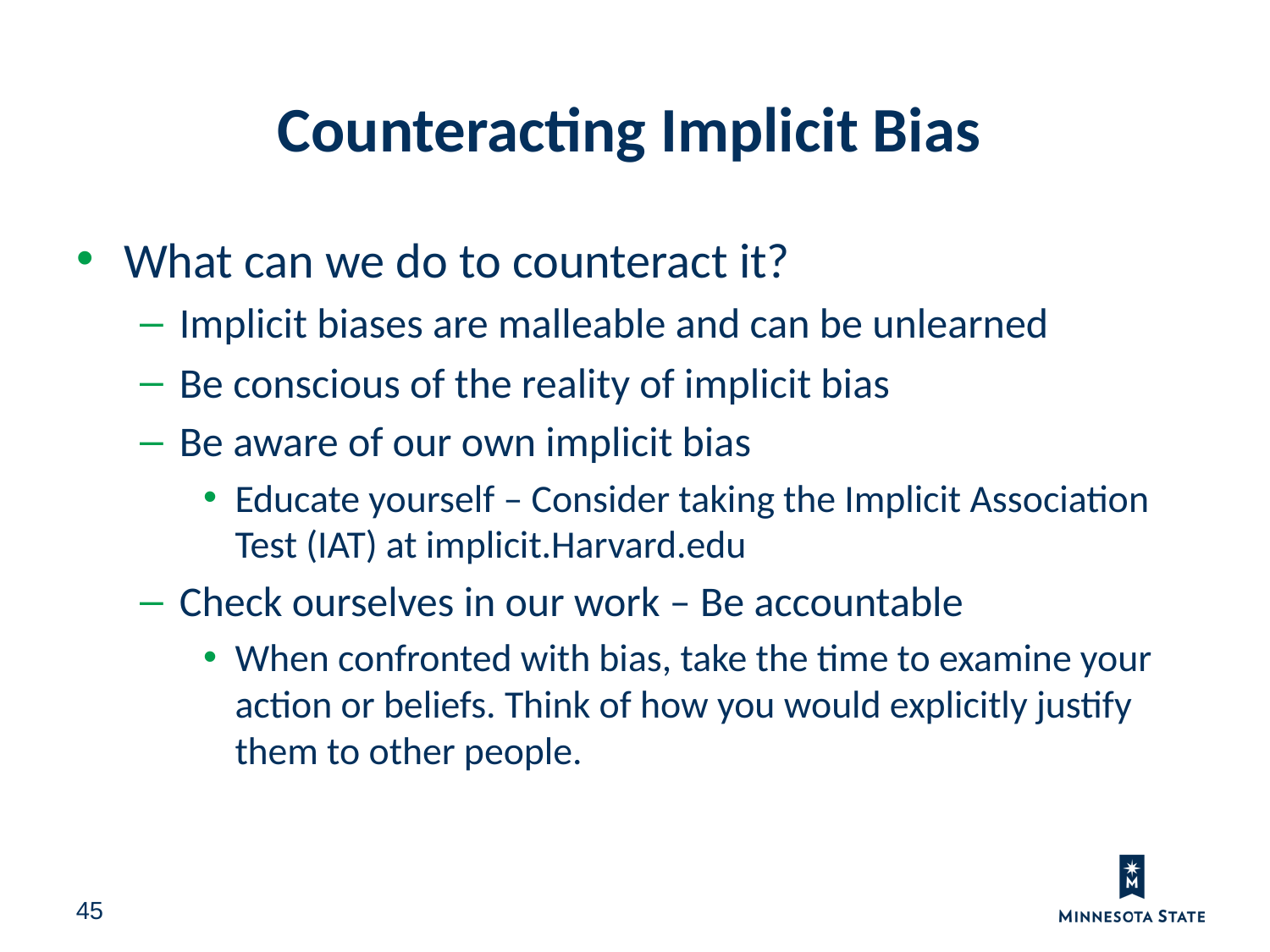

Counteracting Implicit Bias
What can we do to counteract it?
Implicit biases are malleable and can be unlearned
Be conscious of the reality of implicit bias
Be aware of our own implicit bias
Educate yourself – Consider taking the Implicit Association Test (IAT) at implicit.Harvard.edu
Check ourselves in our work – Be accountable
When confronted with bias, take the time to examine your action or beliefs. Think of how you would explicitly justify them to other people.